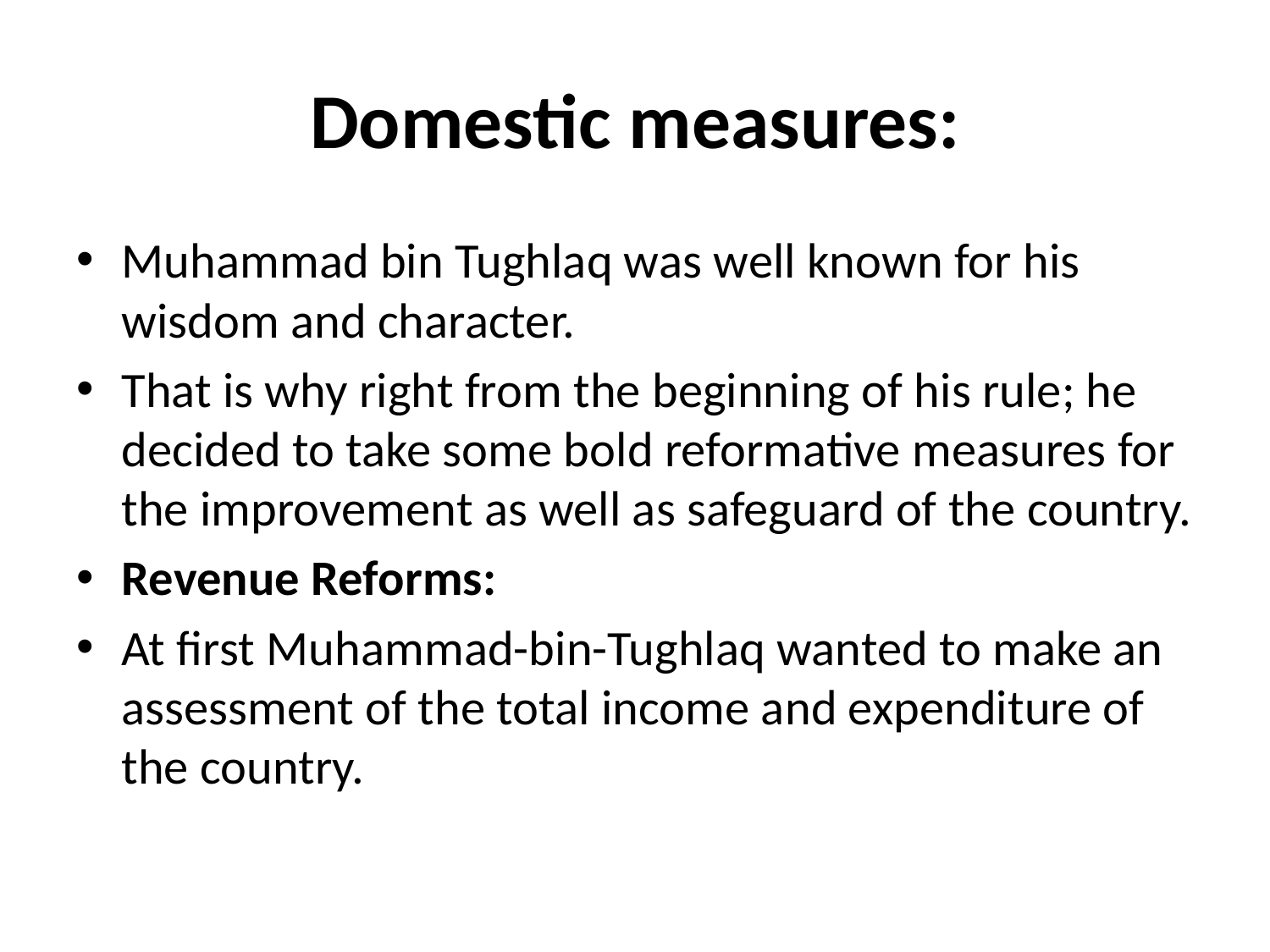

# Domestic measures:
Muhammad bin Tughlaq was well known for his wisdom and character.
That is why right from the beginning of his rule; he decided to take some bold reformative measures for the improvement as well as safeguard of the country.
Revenue Reforms:
At first Muhammad-bin-Tughlaq wanted to make an assessment of the total income and expenditure of the country.